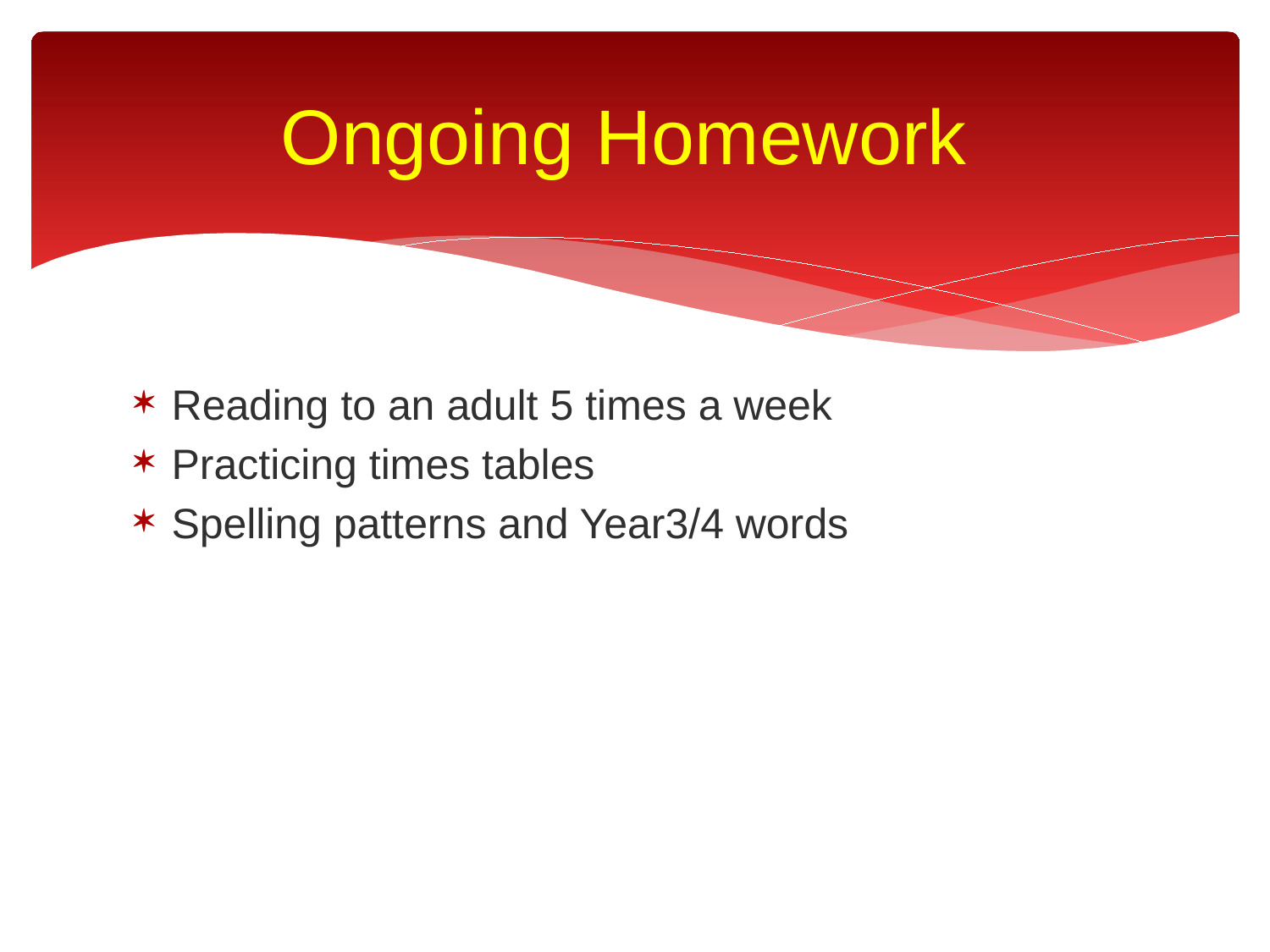

# Ongoing Homework
Reading to an adult 5 times a week
Practicing times tables
Spelling patterns and Year3/4 words